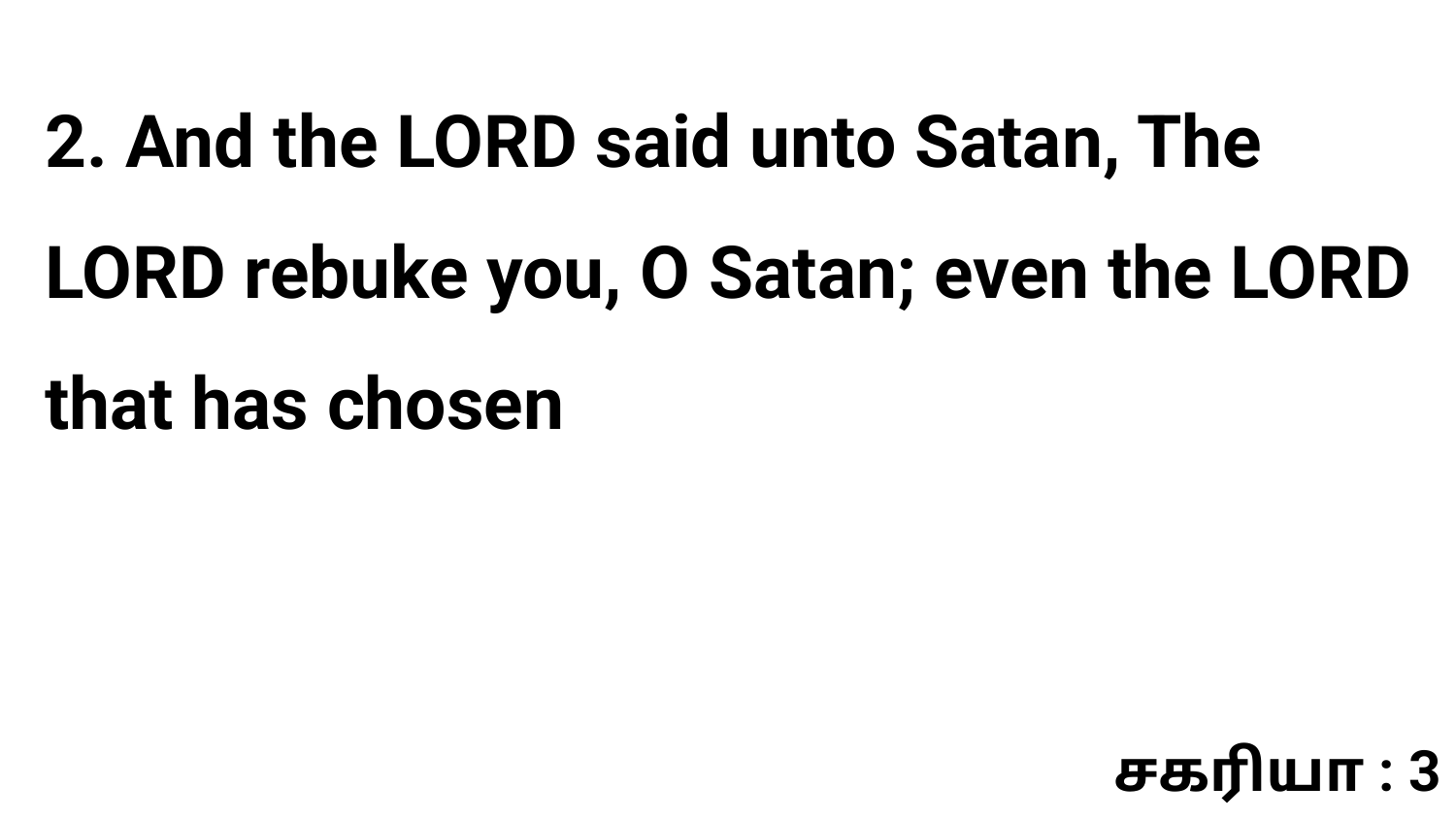

2. And the LORD said unto Satan, The LORD rebuke you, O Satan; even the LORD that has chosen
சகரியா : 3